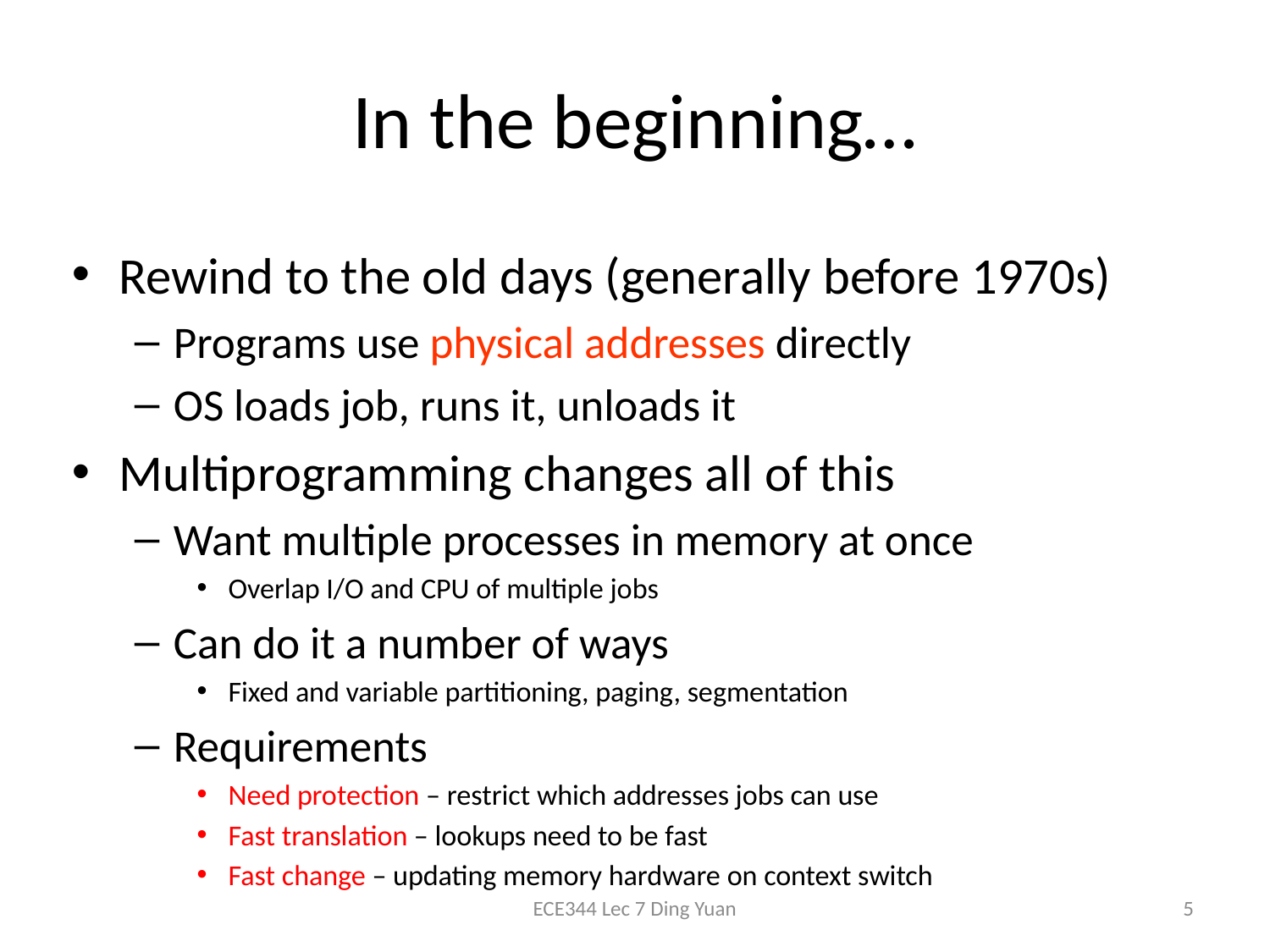

# In the beginning…
Rewind to the old days (generally before 1970s)
Programs use physical addresses directly
OS loads job, runs it, unloads it
Multiprogramming changes all of this
Want multiple processes in memory at once
Overlap I/O and CPU of multiple jobs
Can do it a number of ways
Fixed and variable partitioning, paging, segmentation
Requirements
Need protection – restrict which addresses jobs can use
Fast translation – lookups need to be fast
Fast change – updating memory hardware on context switch
ECE344 Lec 7 Ding Yuan
5